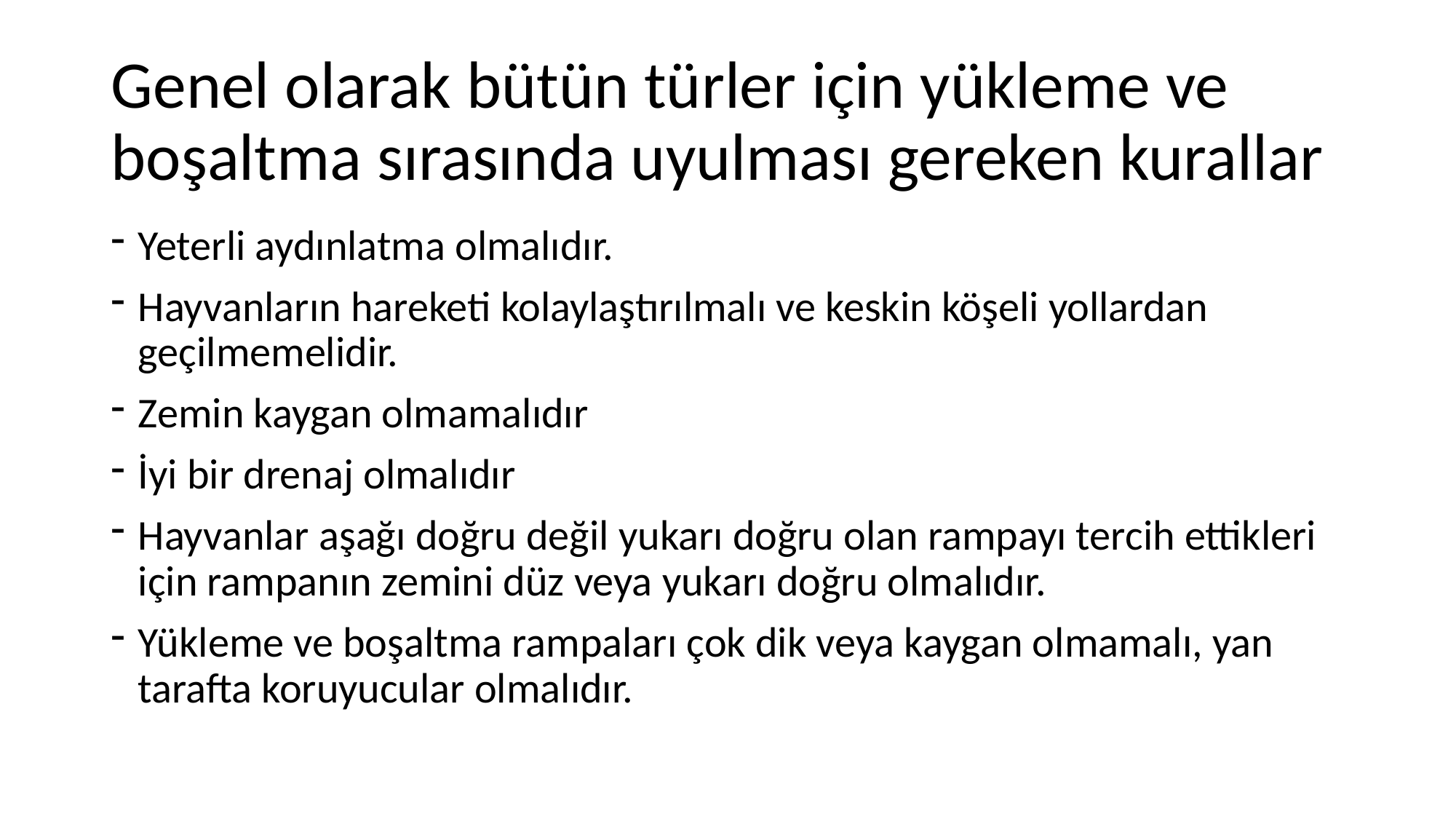

# Genel olarak bütün türler için yükleme ve boşaltma sırasında uyulması gereken kurallar
Yeterli aydınlatma olmalıdır.
Hayvanların hareketi kolaylaştırılmalı ve keskin köşeli yollardan geçilmemelidir.
Zemin kaygan olmamalıdır
İyi bir drenaj olmalıdır
Hayvanlar aşağı doğru değil yukarı doğru olan rampayı tercih ettikleri için rampanın zemini düz veya yukarı doğru olmalıdır.
Yükleme ve boşaltma rampaları çok dik veya kaygan olmamalı, yan tarafta koruyucular olmalıdır.